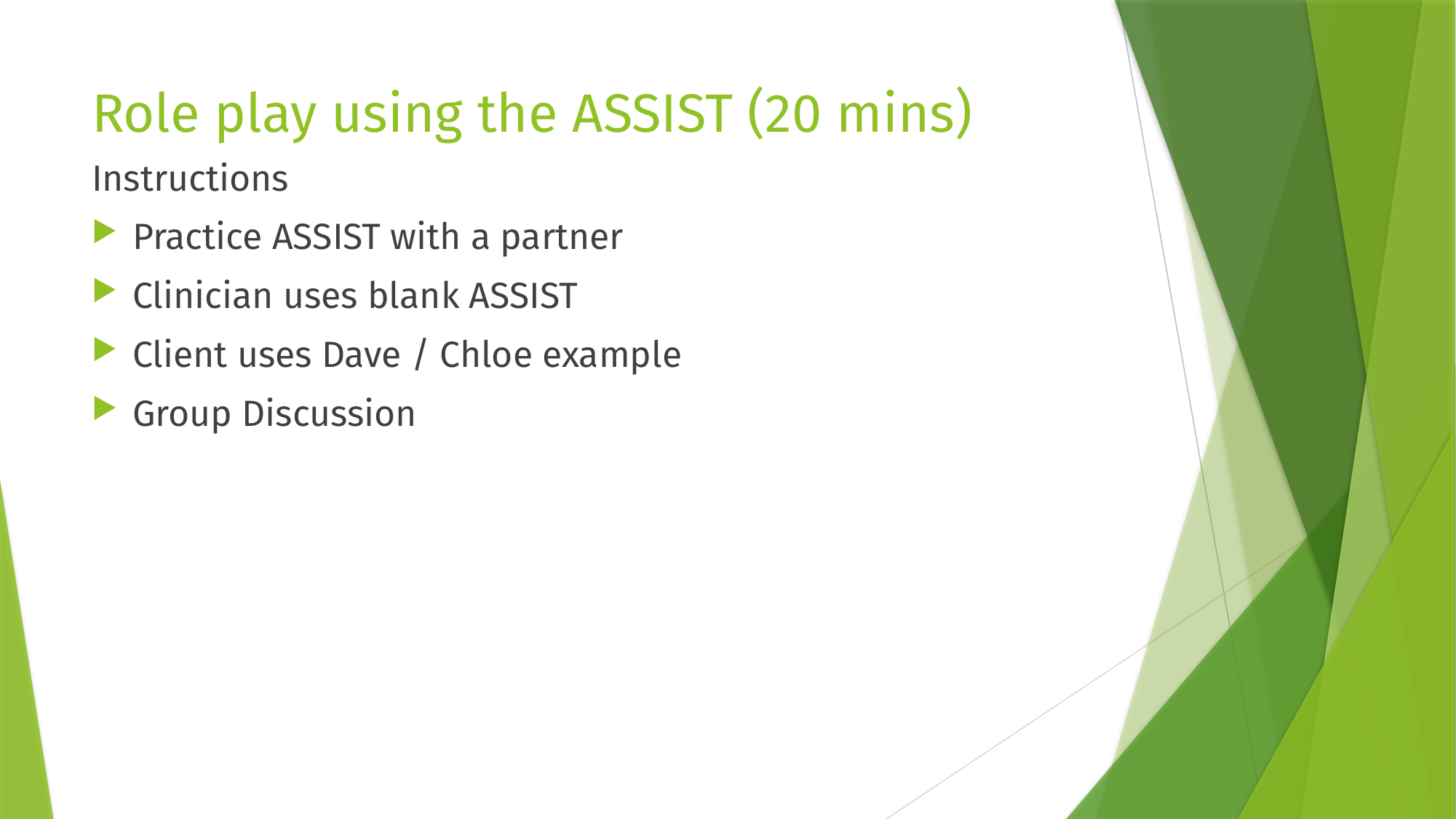

# Role play using the ASSIST (20 mins)
Instructions
Practice ASSIST with a partner
Clinician uses blank ASSIST
Client uses Dave / Chloe example
Group Discussion